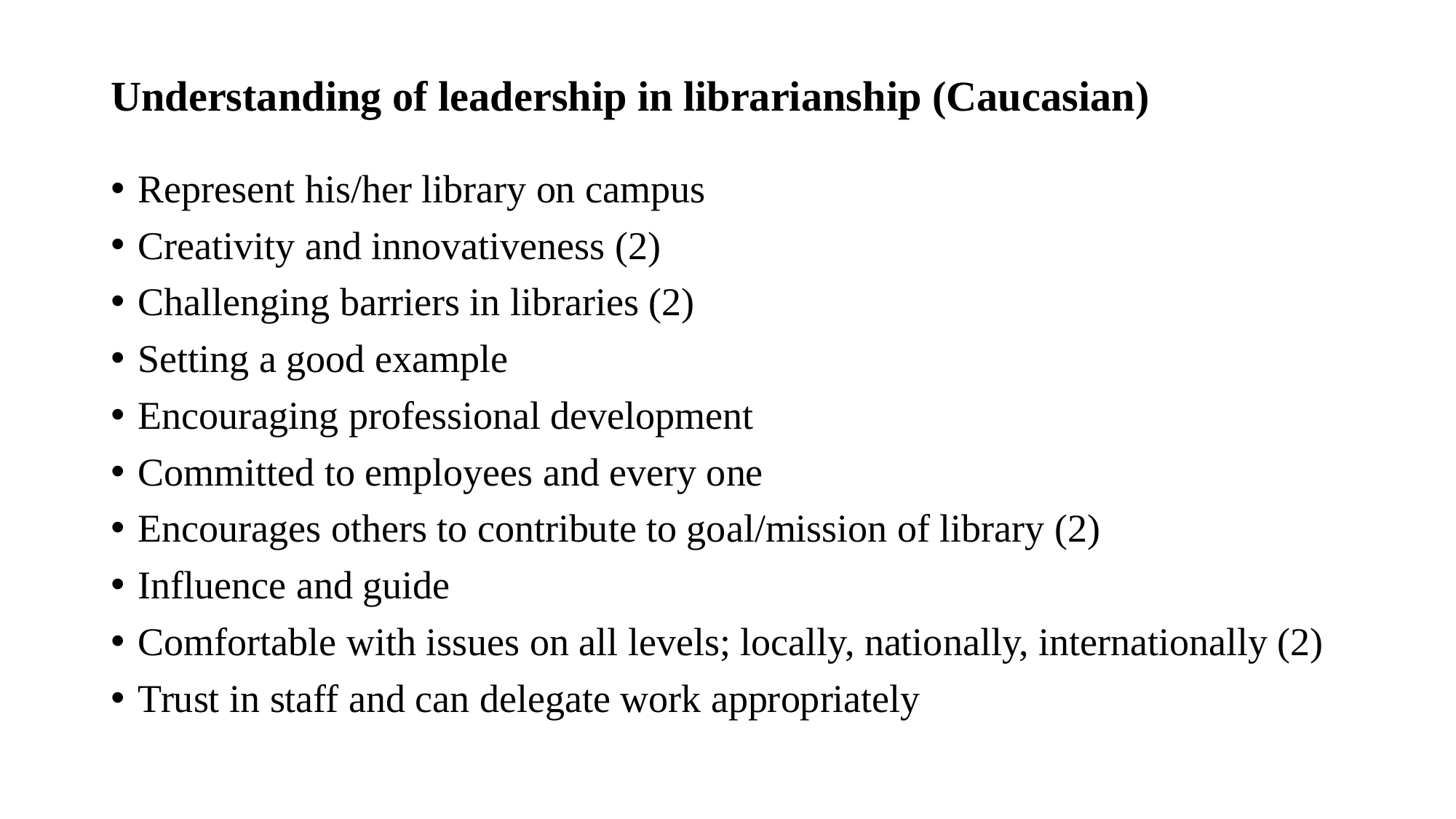

# Understanding of leadership in librarianship (Caucasian)
Represent his/her library on campus
Creativity and innovativeness (2)
Challenging barriers in libraries (2)
Setting a good example
Encouraging professional development
Committed to employees and every one
Encourages others to contribute to goal/mission of library (2)
Influence and guide
Comfortable with issues on all levels; locally, nationally, internationally (2)
Trust in staff and can delegate work appropriately